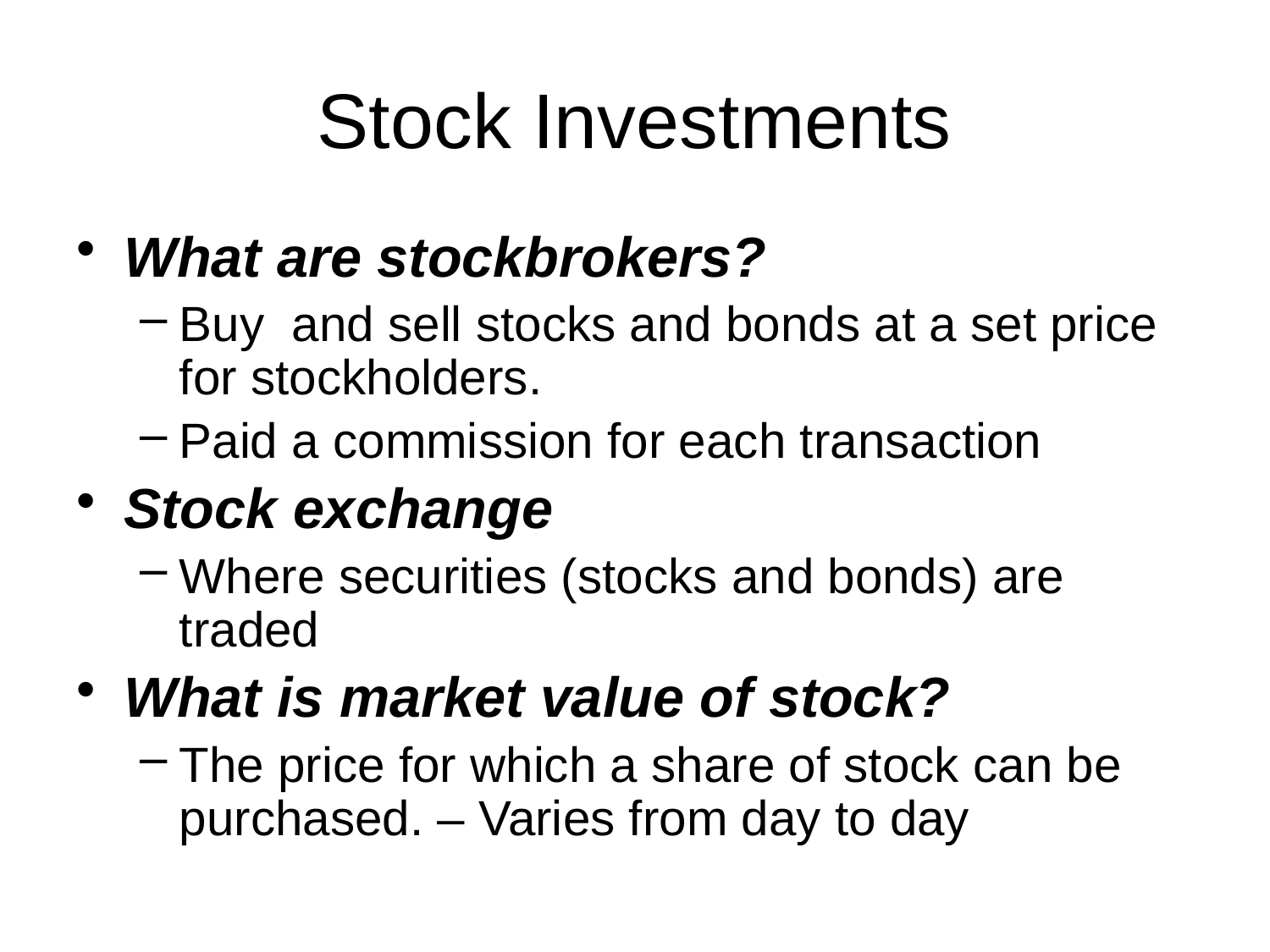

# Stock Investments
What are stockbrokers?
Buy  and sell stocks and bonds at a set price for stockholders.
Paid a commission for each transaction
Stock exchange
Where securities (stocks and bonds) are traded
What is market value of stock?
The price for which a share of stock can be purchased. – Varies from day to day